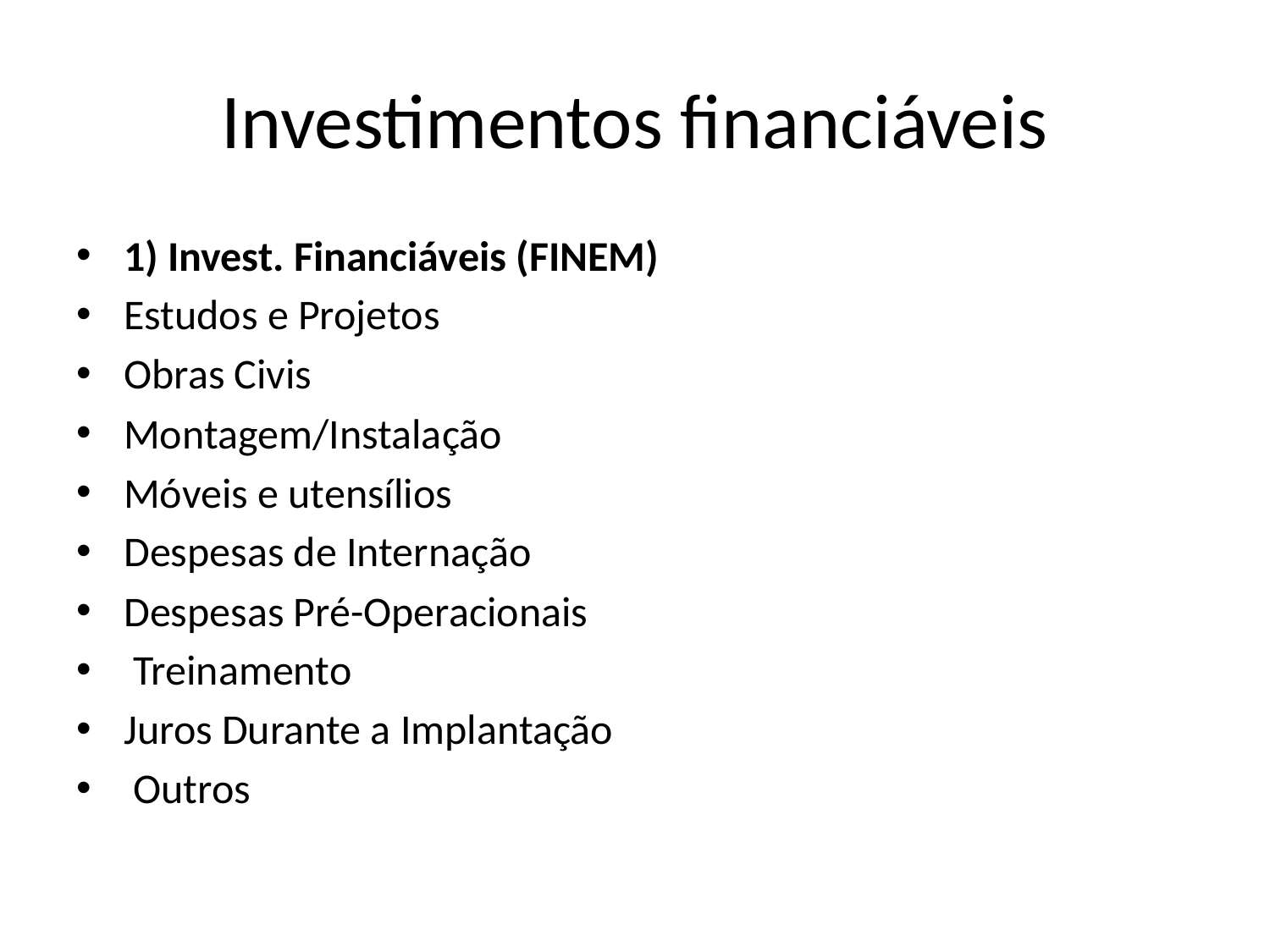

# Investimentos financiáveis
1) Invest. Financiáveis (FINEM)
Estudos e Projetos
Obras Civis
Montagem/Instalação
Móveis e utensílios
Despesas de Internação
Despesas Pré-Operacionais
 Treinamento
Juros Durante a Implantação
 Outros